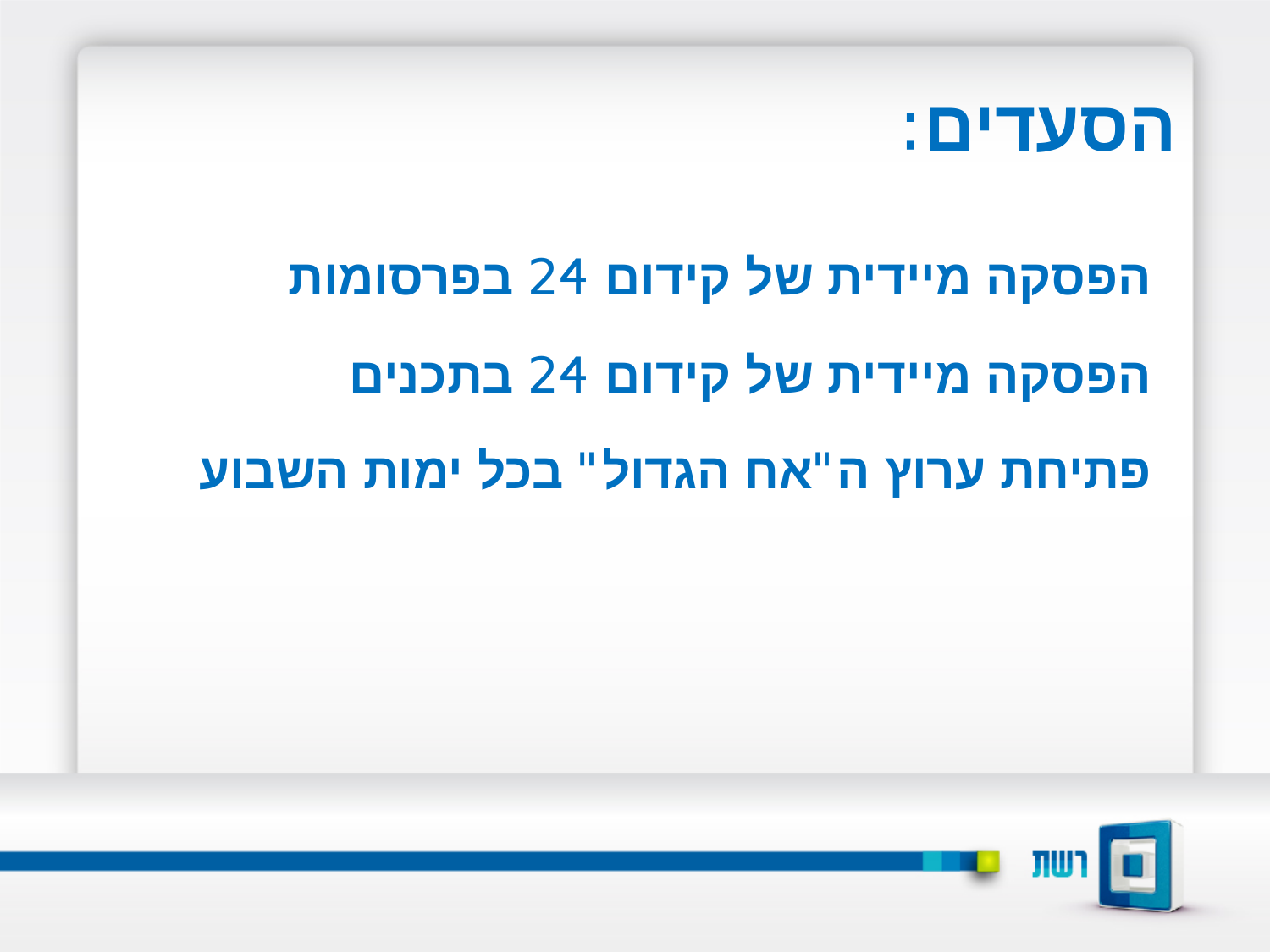

הסעדים:
הפסקה מיידית של קידום 24 בפרסומות
הפסקה מיידית של קידום 24 בתכנים
פתיחת ערוץ ה"אח הגדול" בכל ימות השבוע